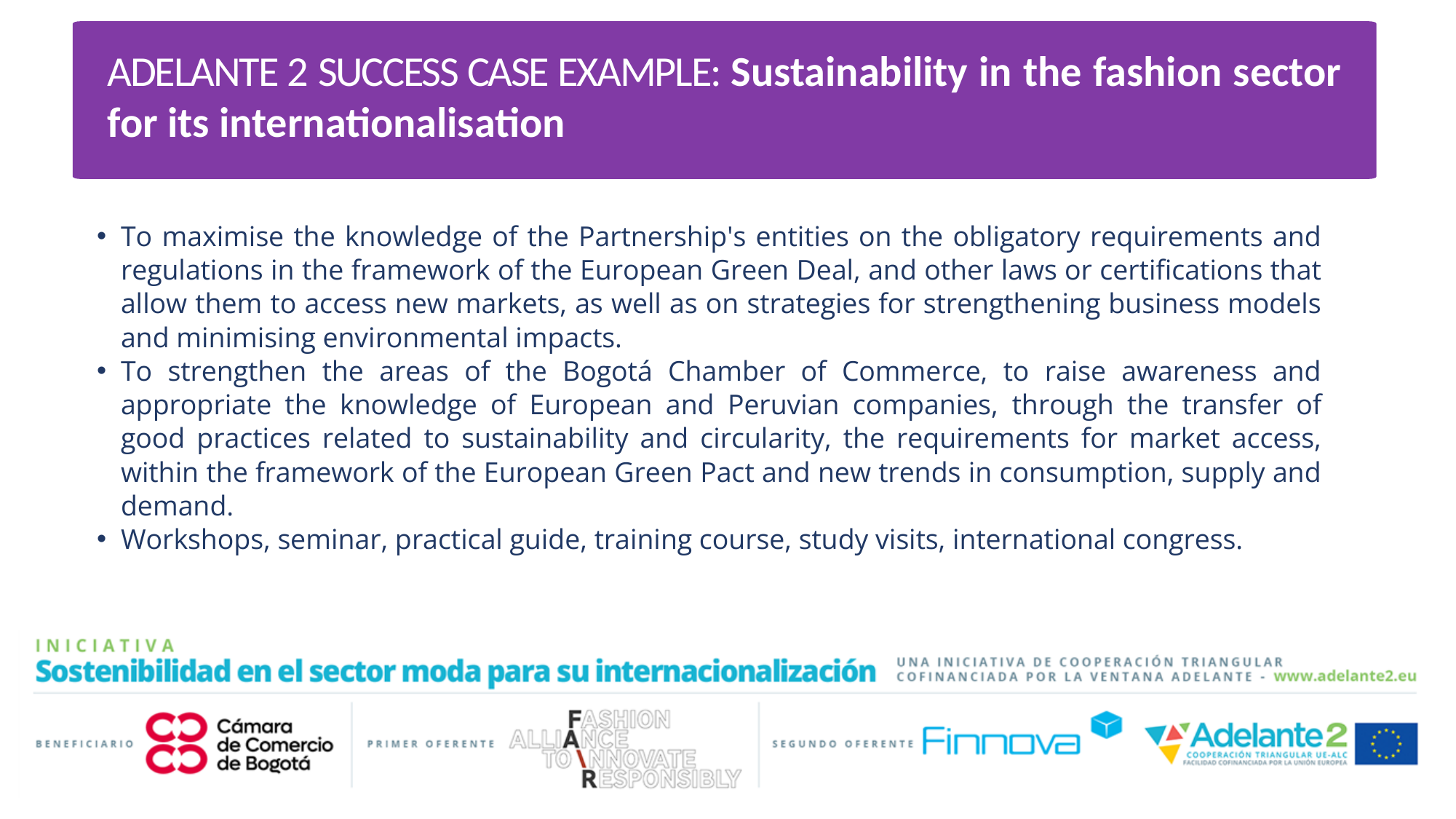

ADELANTE 2 SUCCESS CASE EXAMPLE: Sustainability in the fashion sector for its internationalisation
To maximise the knowledge of the Partnership's entities on the obligatory requirements and regulations in the framework of the European Green Deal, and other laws or certifications that allow them to access new markets, as well as on strategies for strengthening business models and minimising environmental impacts.
To strengthen the areas of the Bogotá Chamber of Commerce, to raise awareness and appropriate the knowledge of European and Peruvian companies, through the transfer of good practices related to sustainability and circularity, the requirements for market access, within the framework of the European Green Pact and new trends in consumption, supply and demand.
Workshops, seminar, practical guide, training course, study visits, international congress.